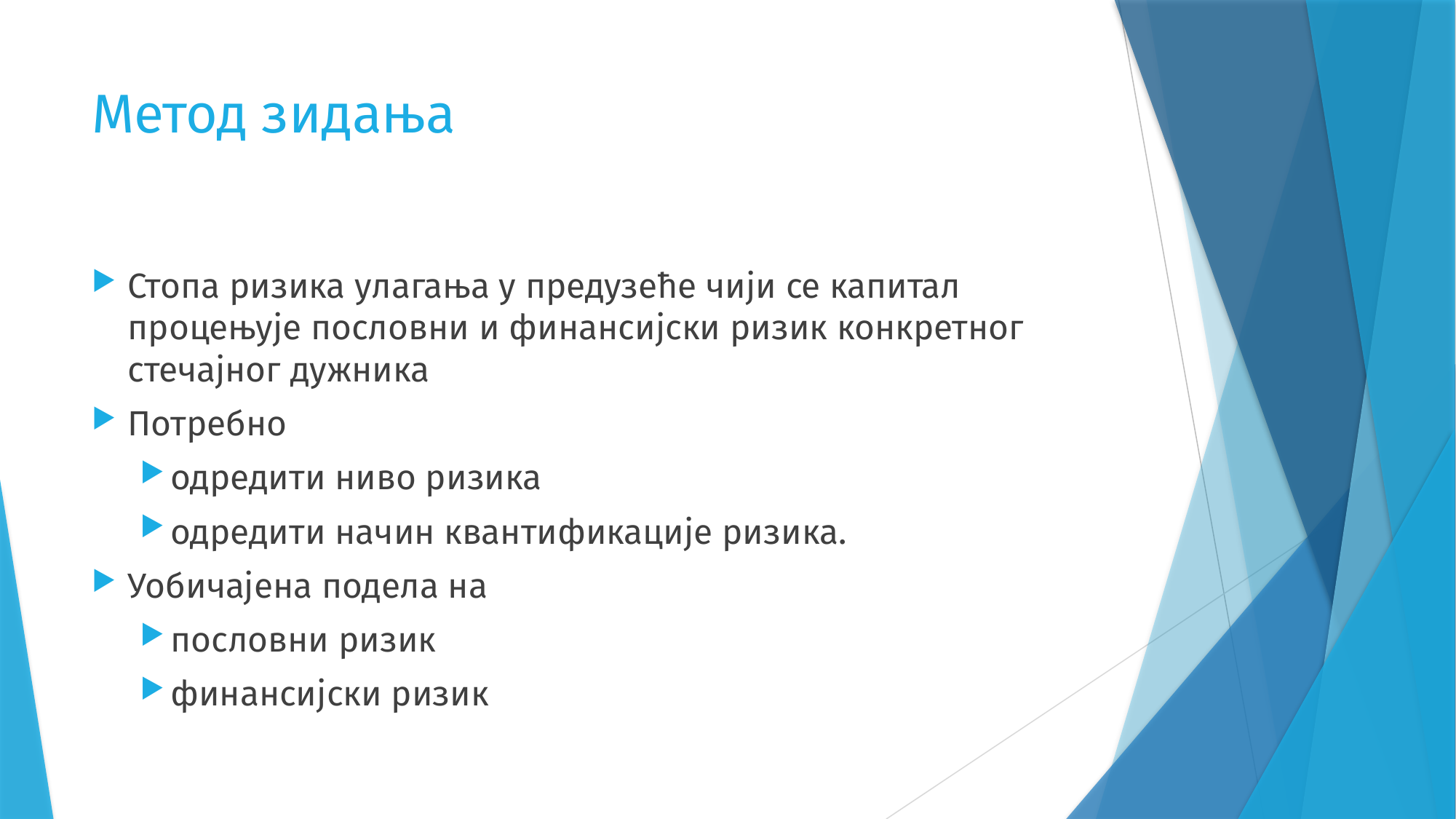

# Метод зидања
Стопа ризика улагања у предузеће чији се капитал процењује пословни и финансијски ризик конкретног стечајног дужника
Потребно
одредити ниво ризика
одредити начин квантификације ризика.
Уобичајена подела на
пословни ризик
финансијски ризик